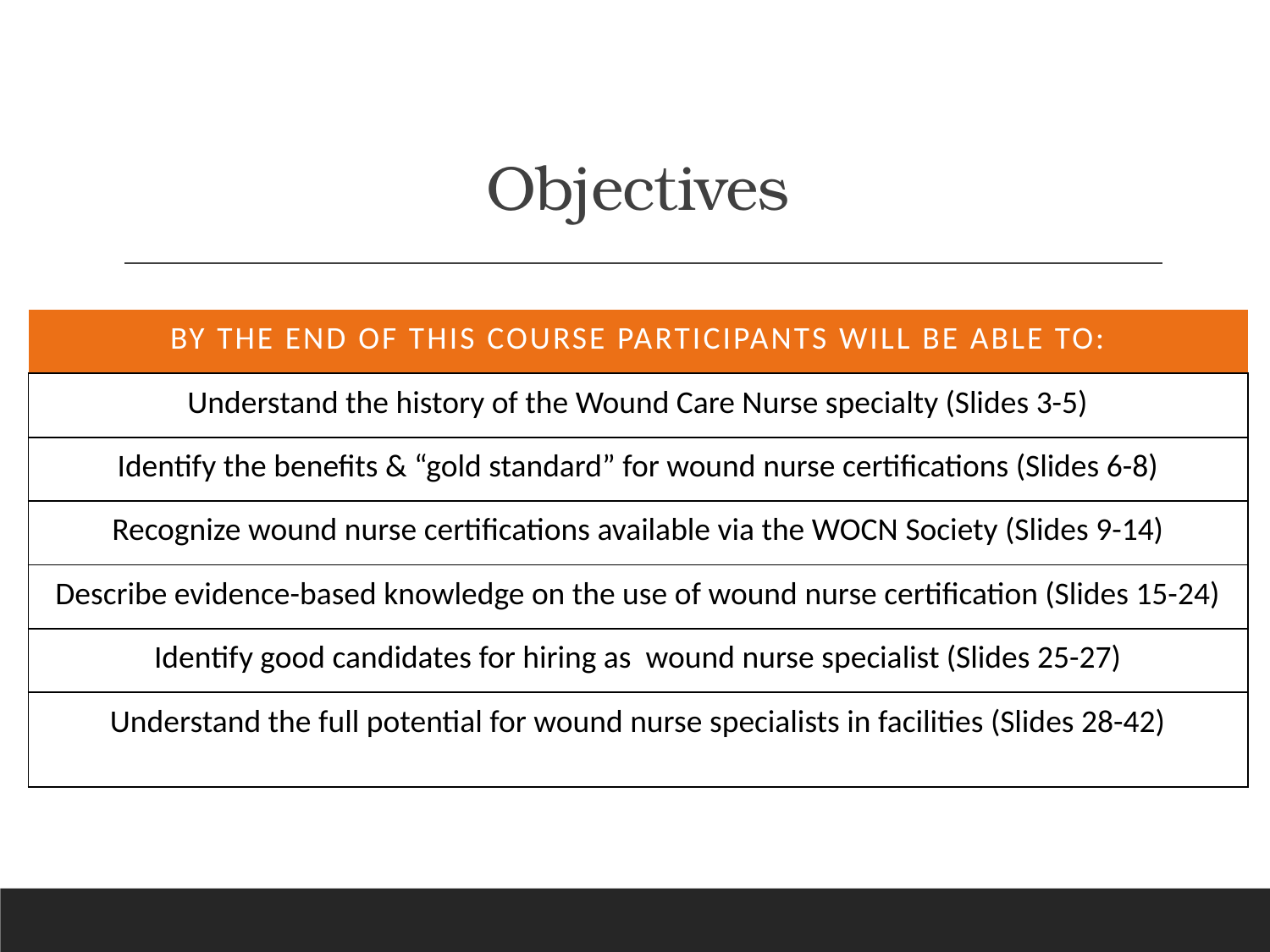

# Objectives
| By the End of this course participants will be able to: |
| --- |
| Understand the history of the Wound Care Nurse specialty (Slides 3-5) |
| Identify the benefits & “gold standard” for wound nurse certifications (Slides 6-8) |
| Recognize wound nurse certifications available via the WOCN Society (Slides 9-14) |
| Describe evidence-based knowledge on the use of wound nurse certification (Slides 15-24) |
| Identify good candidates for hiring as wound nurse specialist (Slides 25-27) |
| Understand the full potential for wound nurse specialists in facilities (Slides 28-42) |